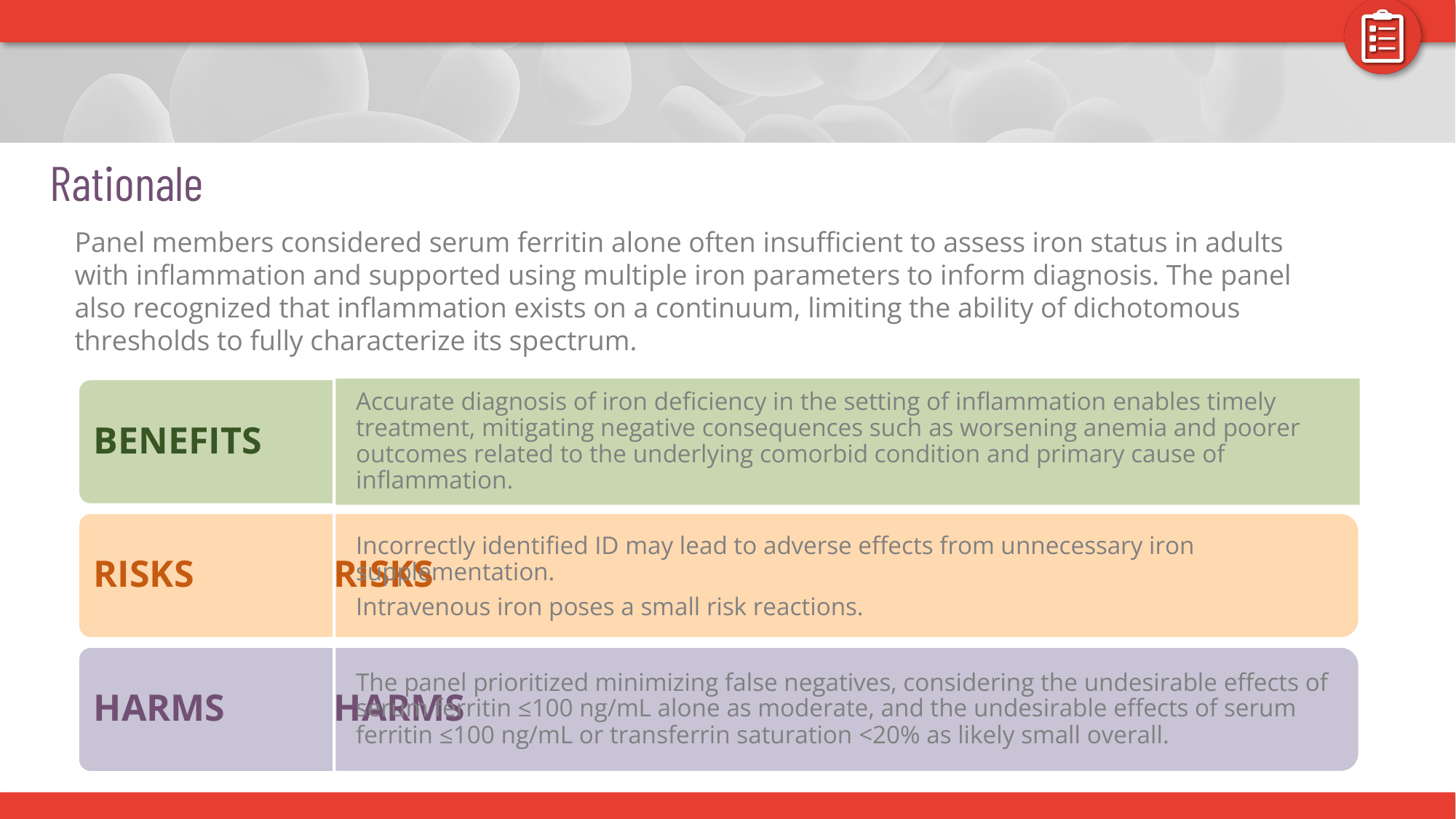

# Rationale

Panel members considered serum ferritin alone often insufficient to assess iron status in adults with inflammation and supported using multiple iron parameters to inform diagnosis. The panel also recognized that inflammation exists on a continuum, limiting the ability of dichotomous thresholds to fully characterize its spectrum.
BENEFITS
Accurate diagnosis of iron deficiency in the setting of inflammation enables timely treatment, mitigating negative consequences such as worsening anemia and poorer outcomes related to the underlying comorbid condition and primary cause of inflammation.
BENEFITS
RISKS

Incorrectly identified ID may lead to adverse effects from unnecessary iron supplementation.
Intravenous iron poses a small risk reactions.

RISKS
HARMS
The panel prioritized minimizing false negatives, considering the undesirable effects of serum ferritin ≤100 ng/mL alone as moderate, and the undesirable effects of serum ferritin ≤100 ng/mL or transferrin saturation <20% as likely small overall.
HARMS